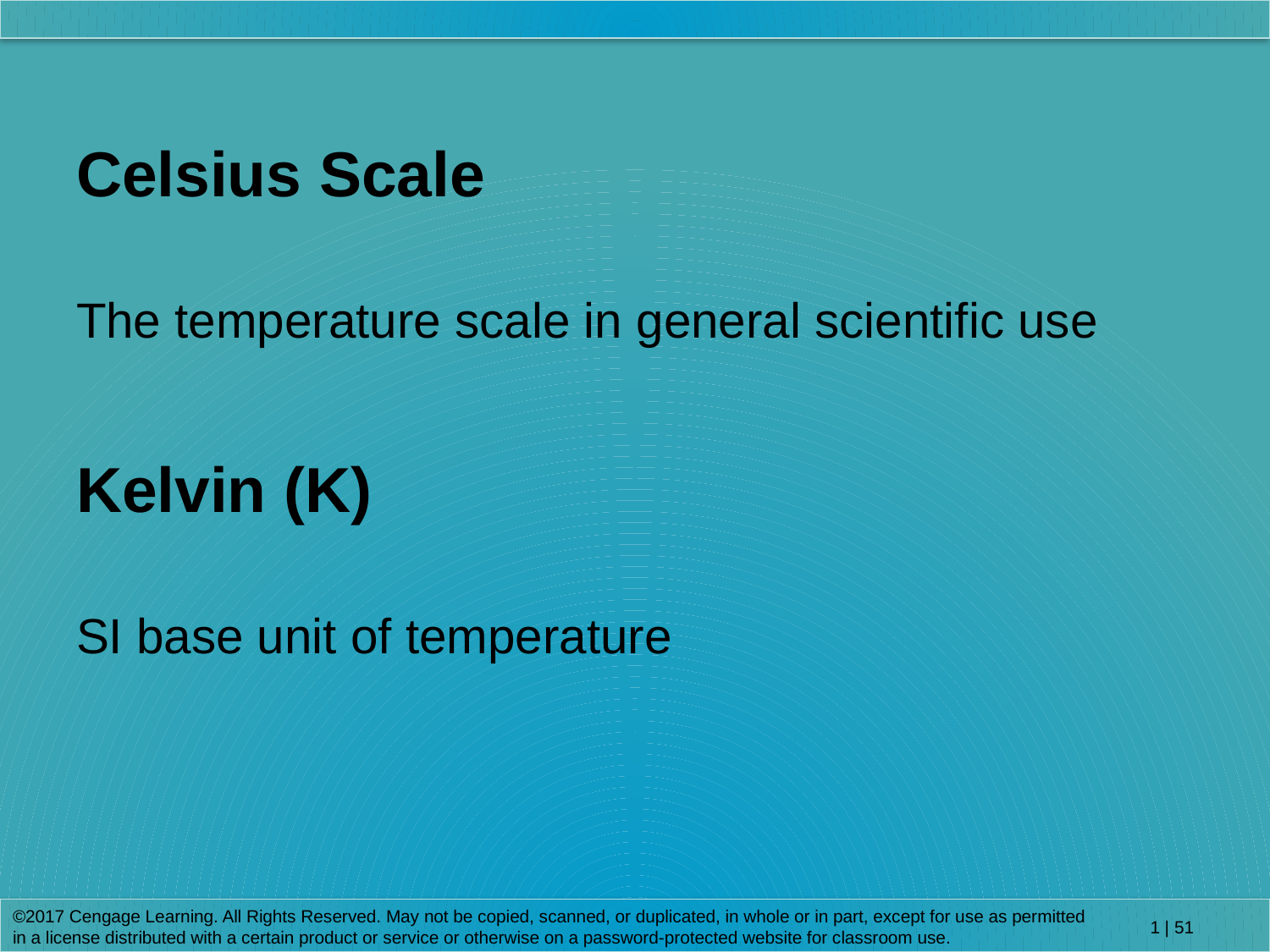

Celsius Scale

The temperature scale in general scientific use

Kelvin (K)

SI base unit of temperature
©2017 Cengage Learning. All Rights Reserved. May not be copied, scanned, or duplicated, in whole or in part, except for use as permitted in a license distributed with a certain product or service or otherwise on a password-protected website for classroom use.
1 | 51